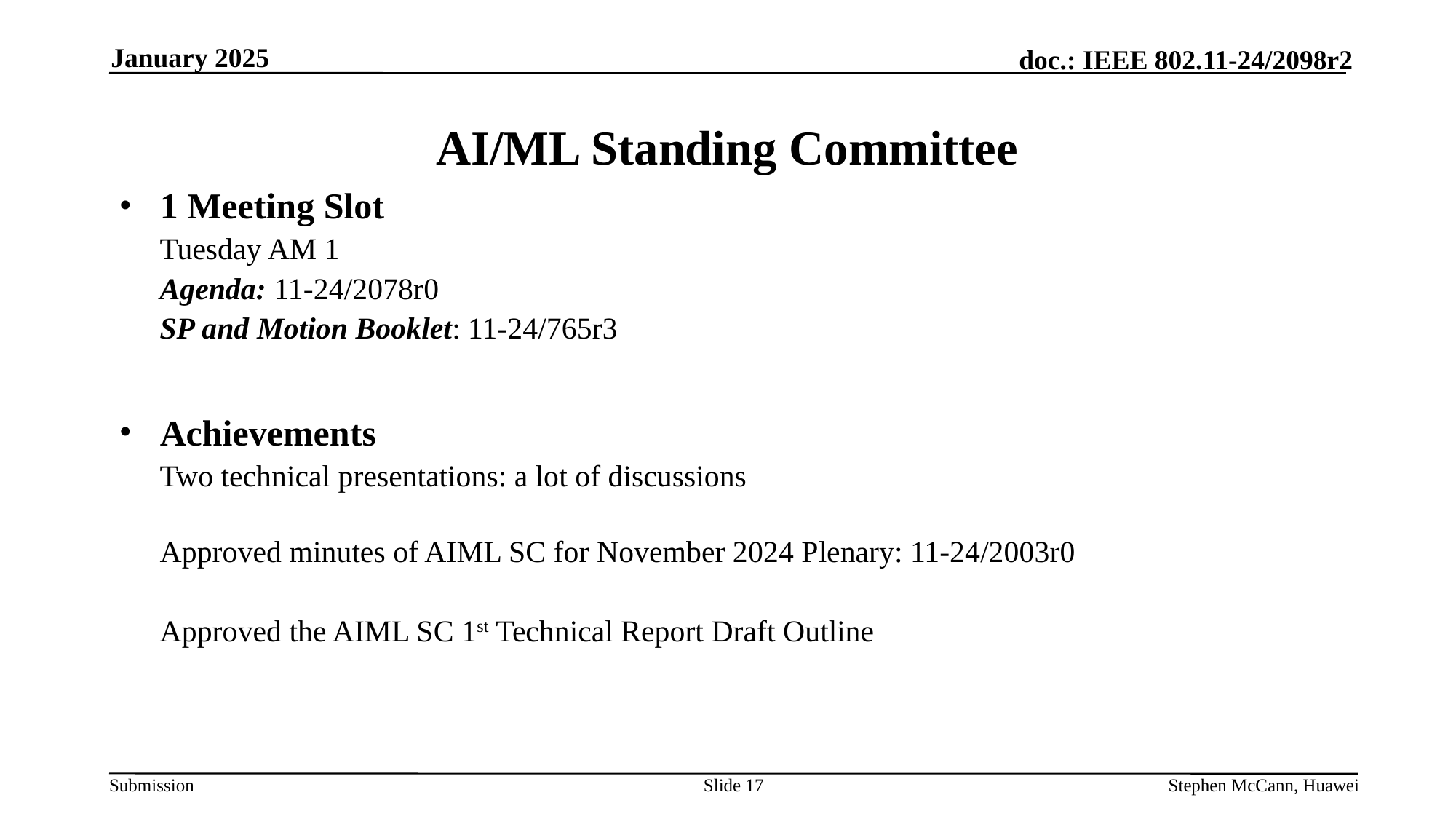

January 2025
# AI/ML Standing Committee
1 Meeting Slot
Tuesday AM 1
Agenda: 11-24/2078r0
SP and Motion Booklet: 11-24/765r3

Achievements
Two technical presentations: a lot of discussions

Approved minutes of AIML SC for November 2024 Plenary: 11-24/2003r0

Approved the AIML SC 1st Technical Report Draft Outline

Slide 17
Stephen McCann, Huawei